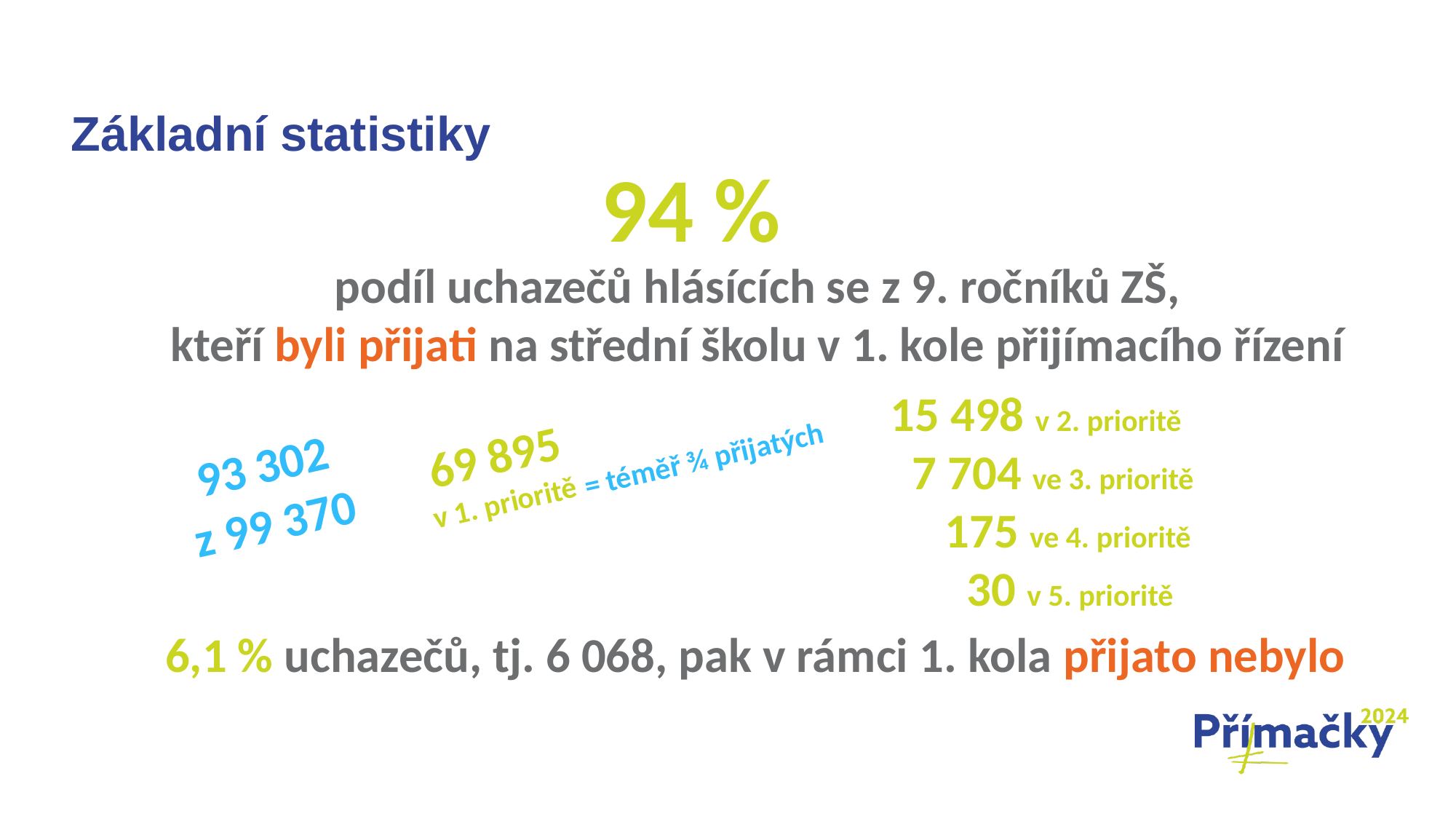

Základní statistiky
94 %
podíl uchazečů hlásících se z 9. ročníků ZŠ,
kteří byli přijati na střední školu v 1. kole přijímacího řízení
15 498 v 2. prioritě
  7 704 ve 3. prioritě
     175 ve 4. prioritě
       30 v 5. prioritě

69 895
v 1. prioritě
93 302
z 99 370
= téměř ¾ přijatých
6,1 % uchazečů, tj. 6 068, pak v rámci 1. kola přijato nebylo